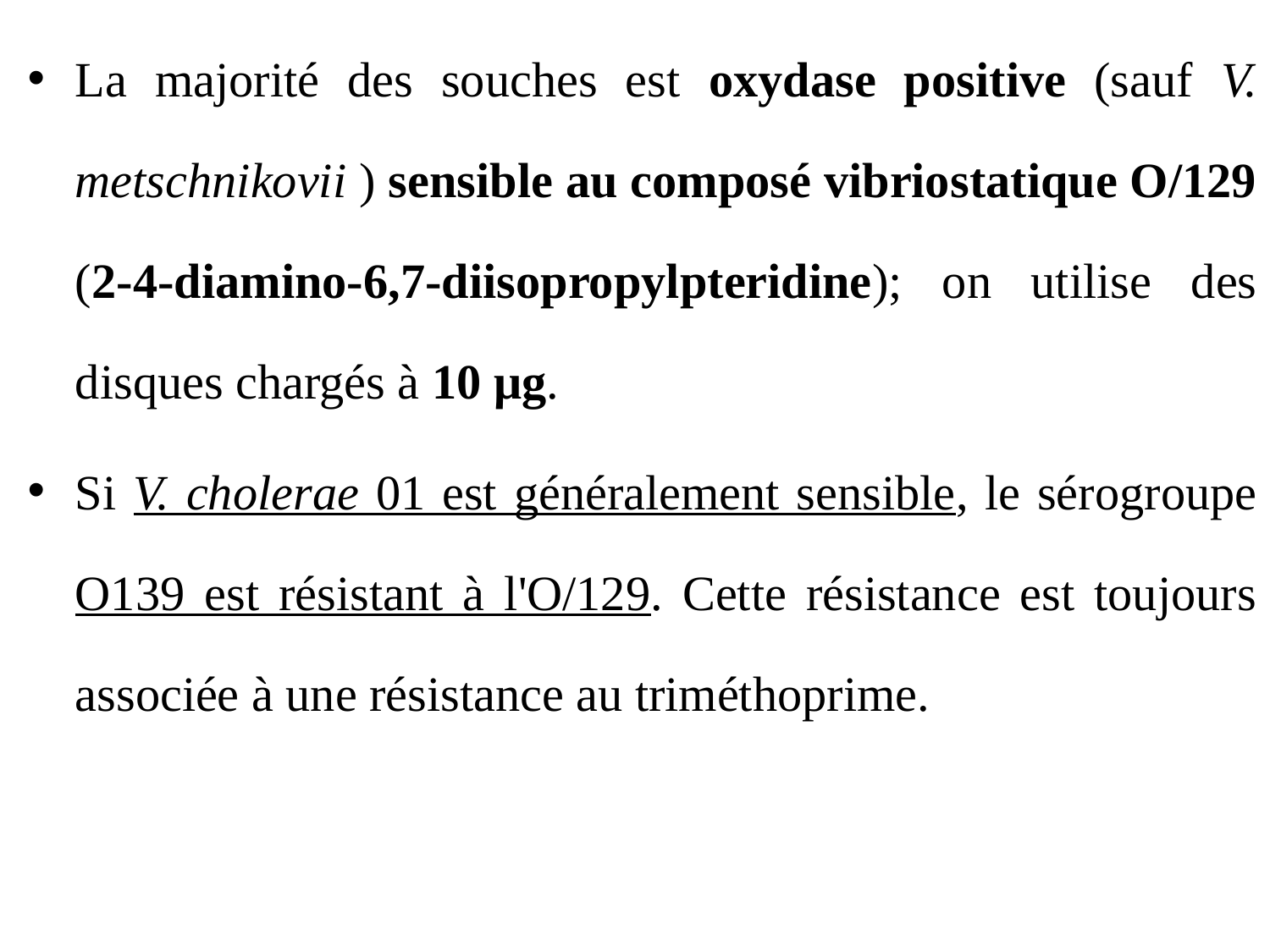

La majorité des souches est oxydase positive (sauf V. metschnikovii ) sensible au composé vibriostatique O/129 (2-4-diamino-6,7-diisopropylpteridine); on utilise des disques chargés à 10 μg.
Si V. cholerae 01 est généralement sensible, le sérogroupe O139 est résistant à l'O/129. Cette résistance est toujours associée à une résistance au triméthoprime.